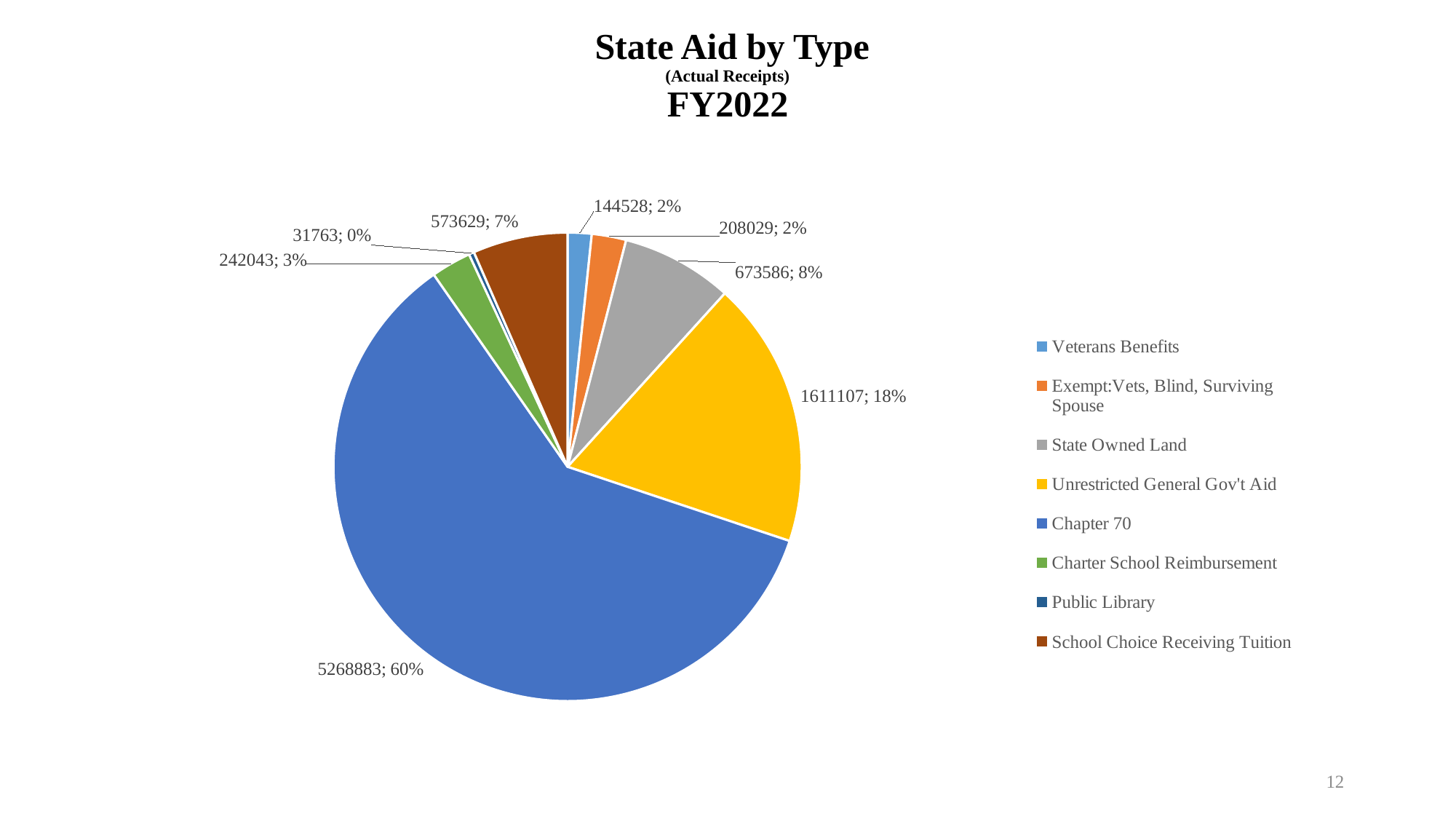

# State Aid by Type (Actual Receipts) FY2022

### Chart

| Category | Sales |
|---|---|
| Veterans Benefits | 144528.0 |
| Exempt:Vets, Blind, Surviving Spouse | 208029.0 |
| State Owned Land | 673586.0 |
| Unrestricted General Gov't Aid | 1611107.0 |
| Chapter 70 | 5268883.0 |
| Charter School Reimbursement | 242043.0 |
| Public Library | 31763.0 |
| School Choice Receiving Tuition | 573629.0 |
12